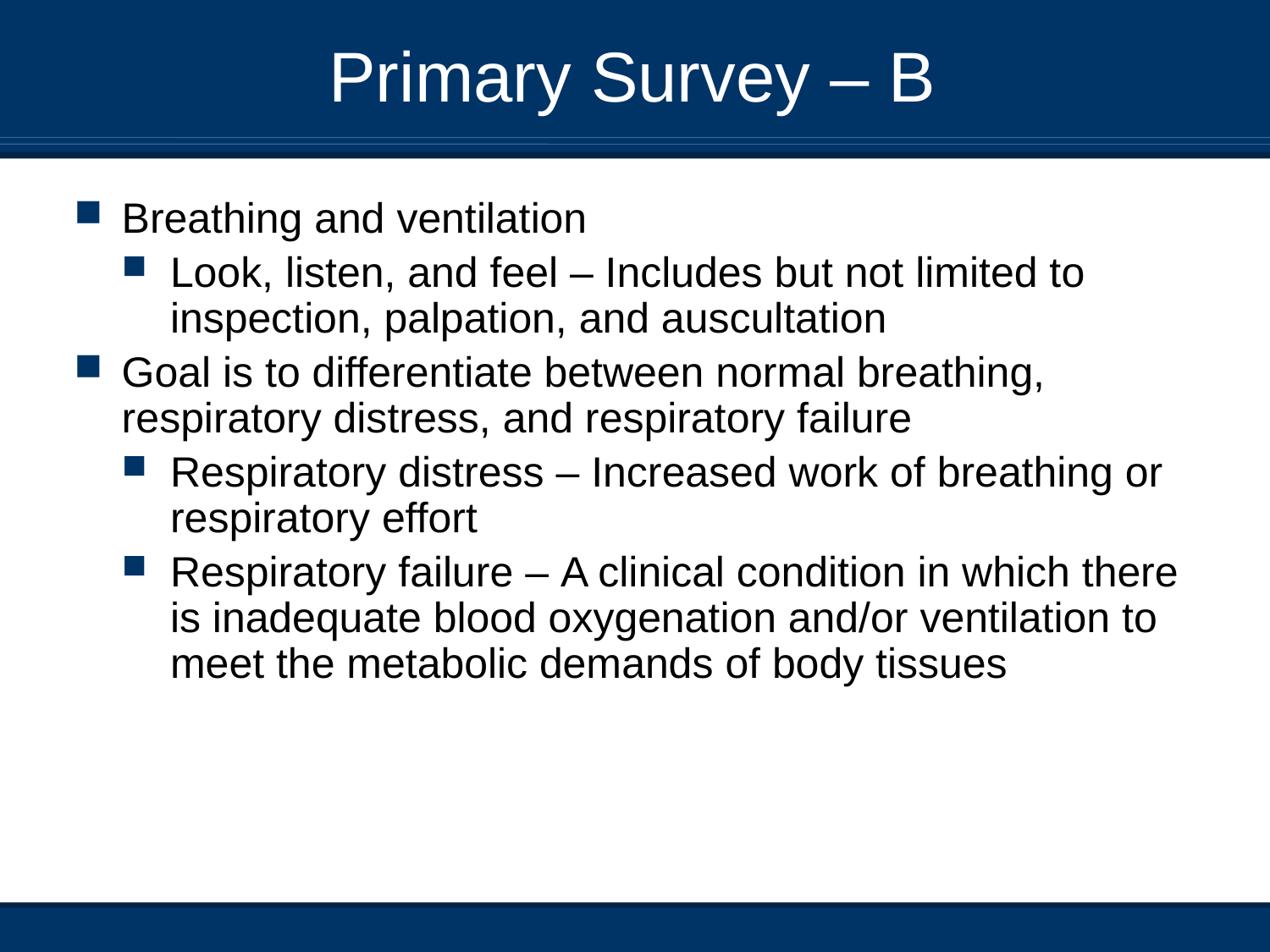

# Primary Survey – B
Breathing and ventilation
Look, listen, and feel – Includes but not limited to inspection, palpation, and auscultation
Goal is to differentiate between normal breathing, respiratory distress, and respiratory failure
Respiratory distress – Increased work of breathing or respiratory effort
Respiratory failure – A clinical condition in which there is inadequate blood oxygenation and/or ventilation to meet the metabolic demands of body tissues